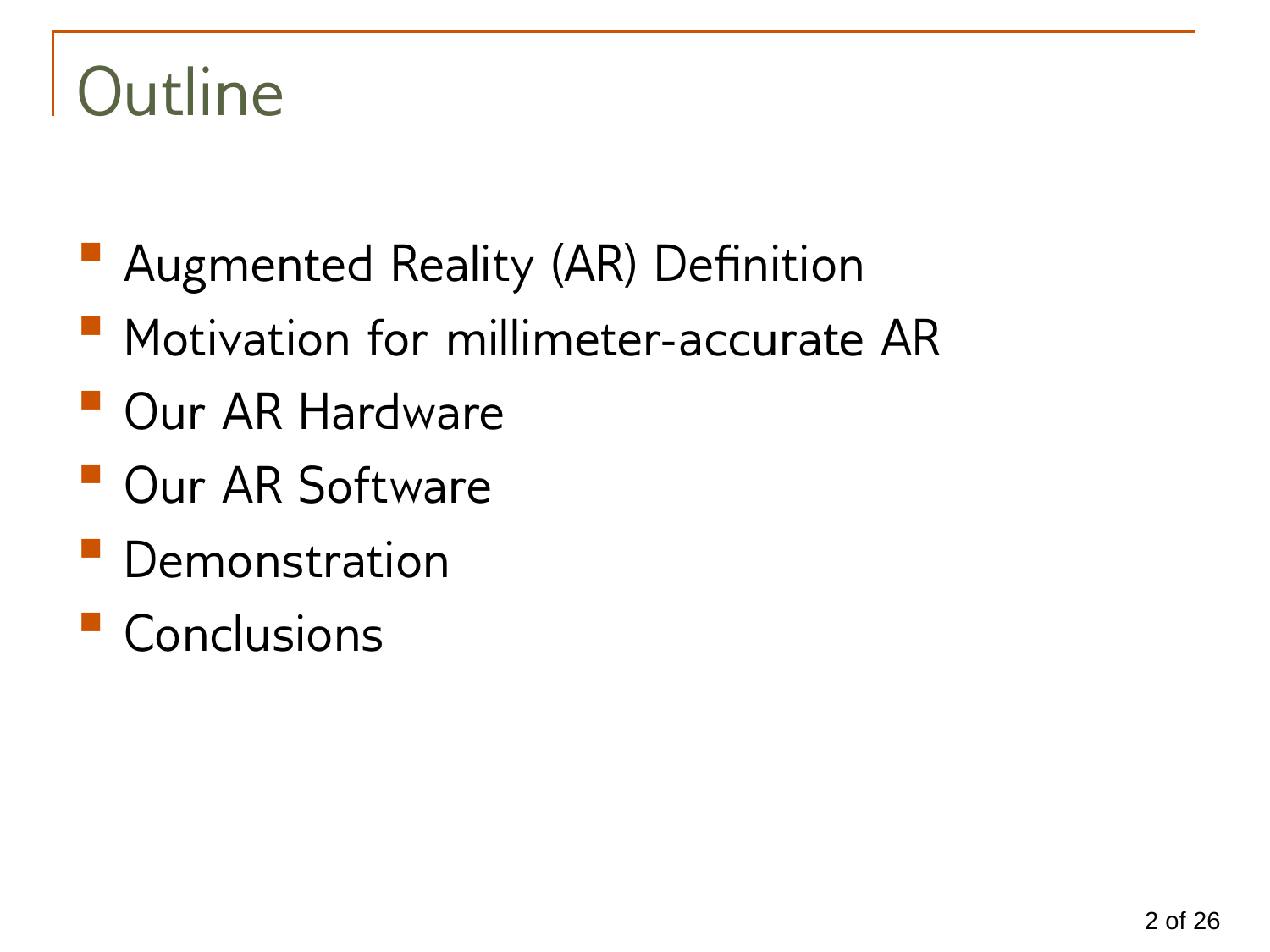

# Outline
Augmented Reality (AR) Definition
Motivation for millimeter-accurate AR
Our AR Hardware
Our AR Software
Demonstration
Conclusions